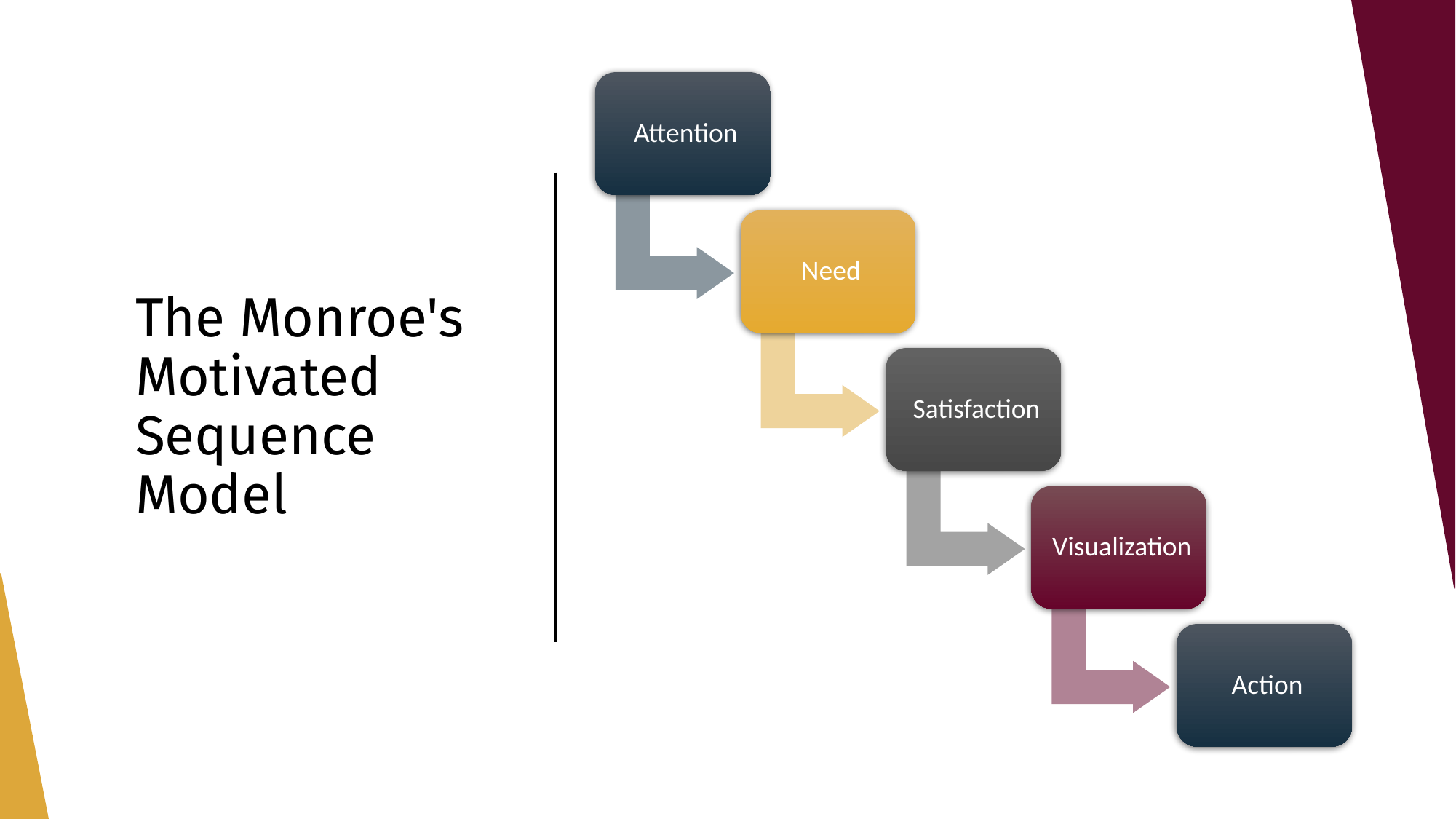

Attention
Need
Satisfaction
Visualization
Action
# The Monroe's Motivated Sequence Model